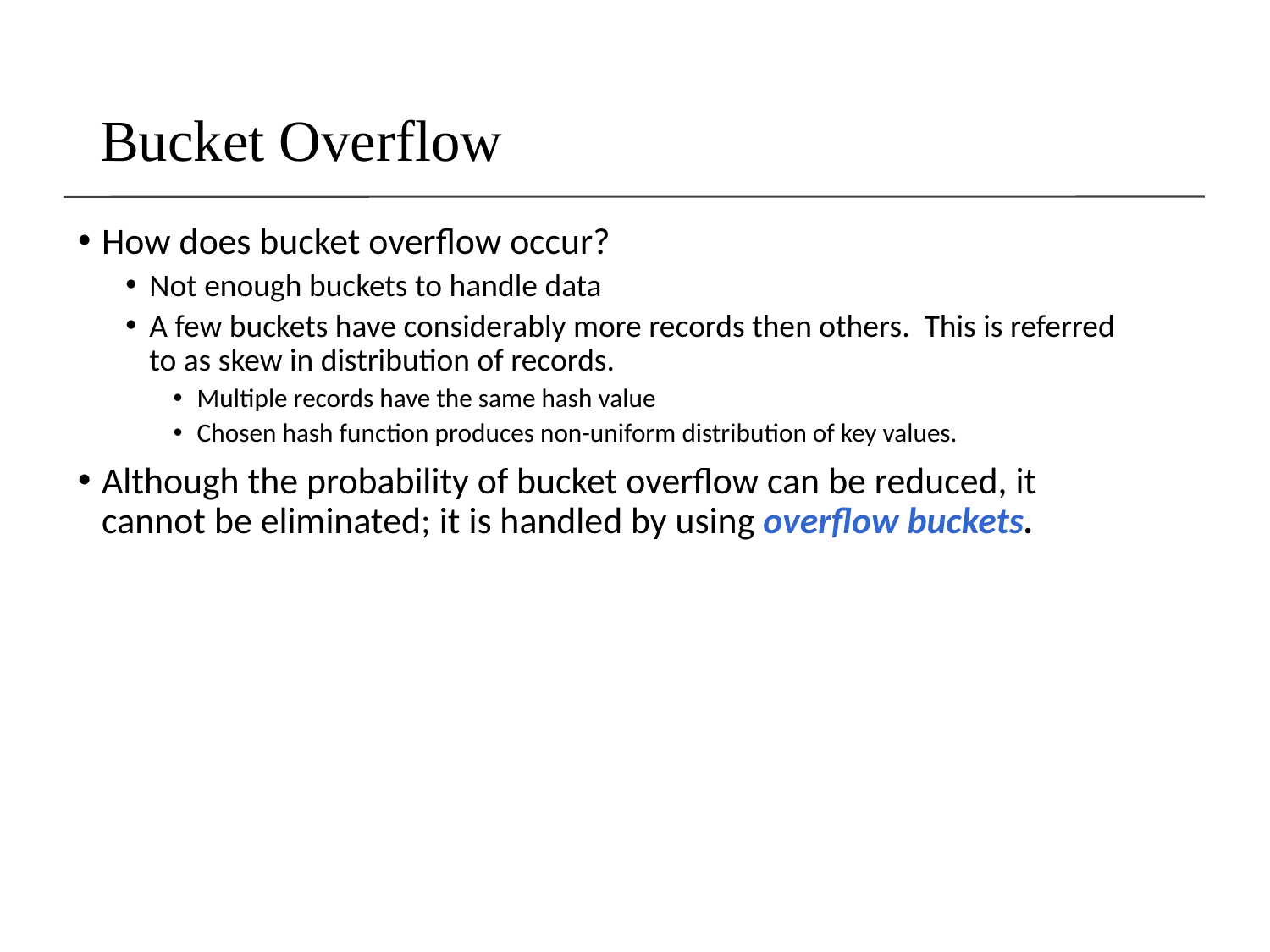

# Bucket Overflow
How does bucket overflow occur?
Not enough buckets to handle data
A few buckets have considerably more records then others.  This is referred to as skew in distribution of records.
Multiple records have the same hash value
Chosen hash function produces non-uniform distribution of key values.
Although the probability of bucket overflow can be reduced, it cannot be eliminated; it is handled by using overflow buckets.